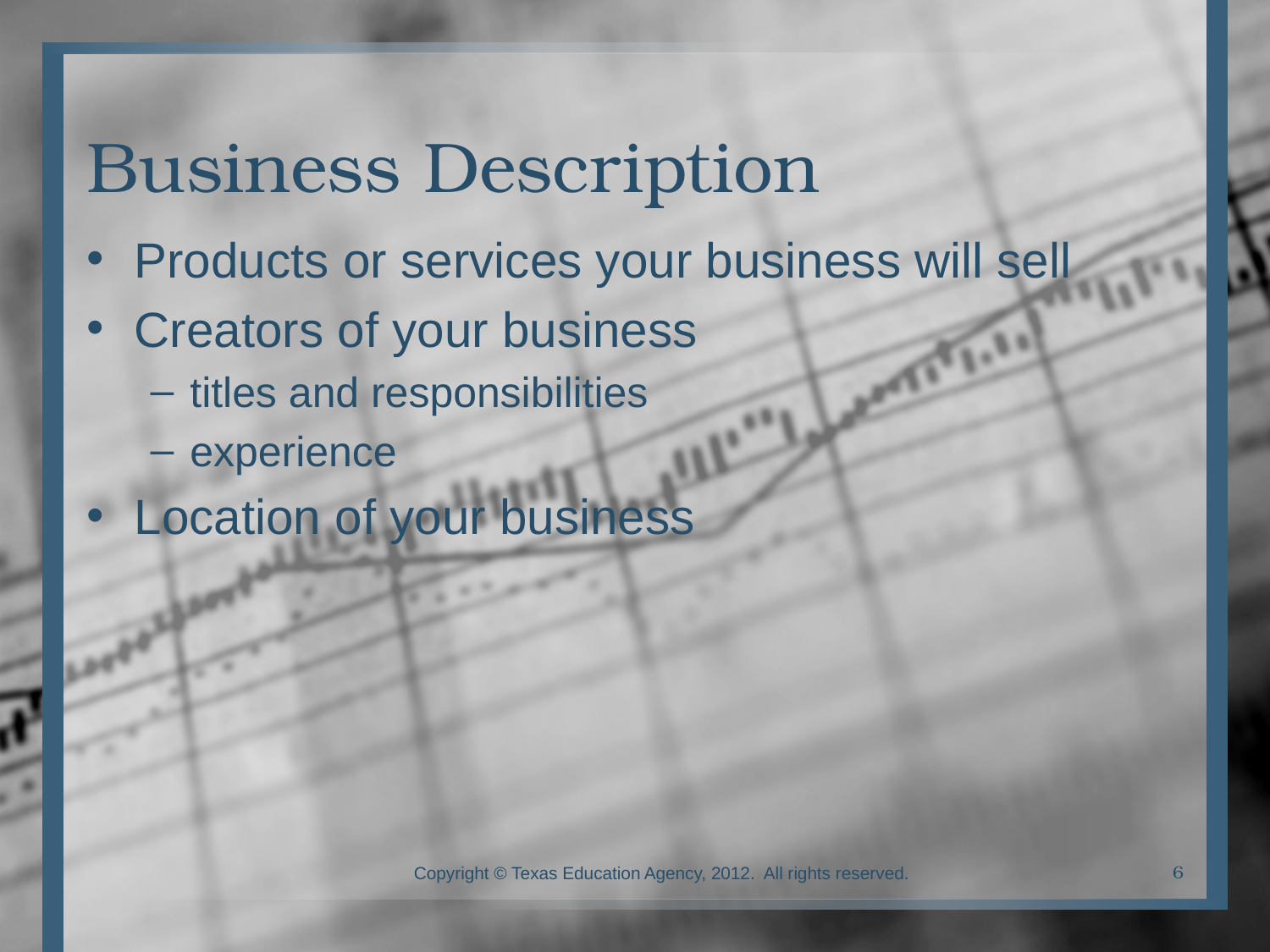

# Business Description
Products or services your business will sell
Creators of your business
titles and responsibilities
experience
Location of your business

Copyright © Texas Education Agency, 2012.  All rights reserved.
6